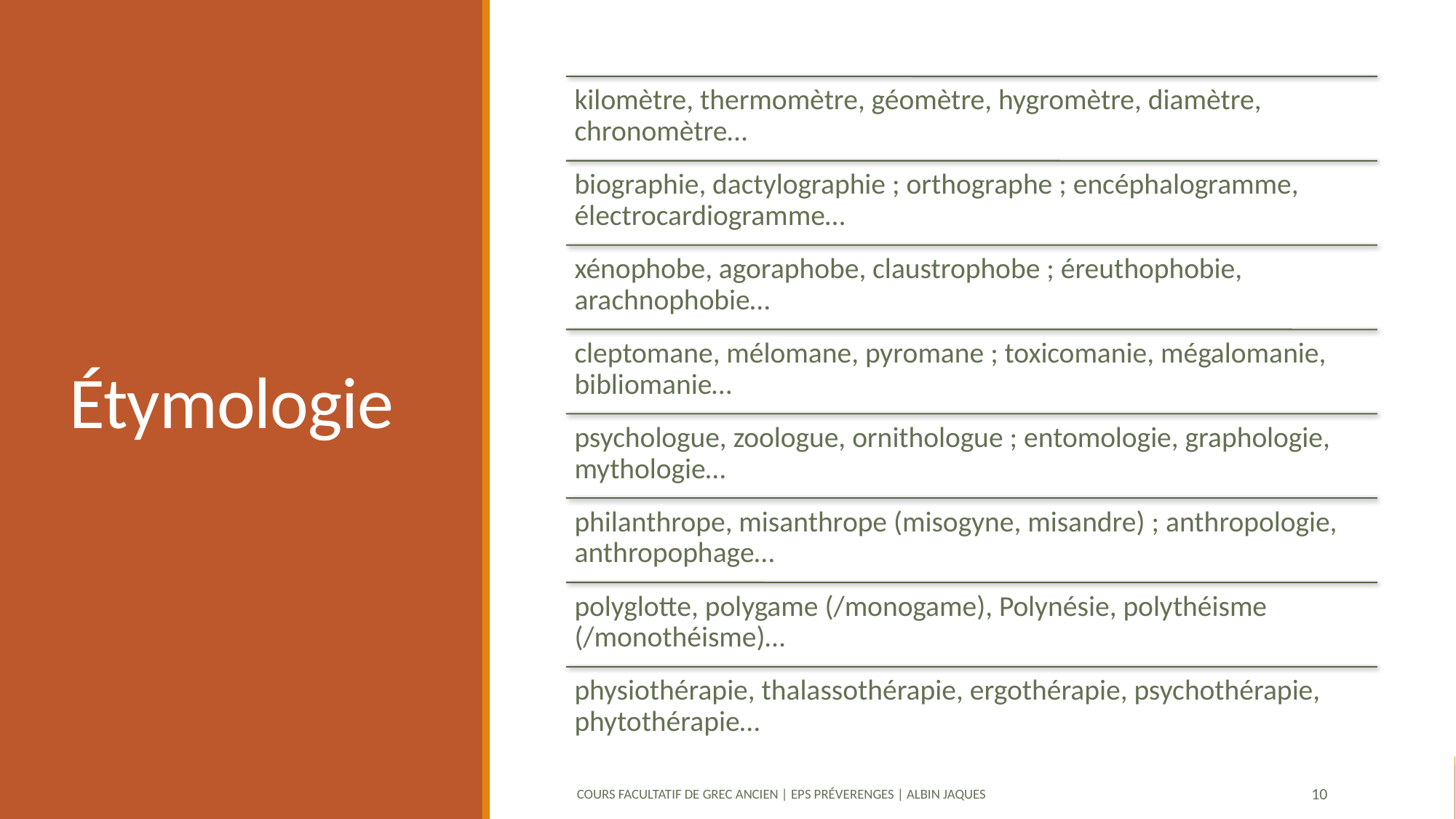

# Étymologie
kilomètre, thermomètre, géomètre, hygromètre, diamètre, chronomètre…
biographie, dactylographie ; orthographe ; encéphalogramme, électrocardiogramme…
xénophobe, agoraphobe, claustrophobe ; éreuthophobie, arachnophobie…
cleptomane, mélomane, pyromane ; toxicomanie, mégalomanie, bibliomanie…
psychologue, zoologue, ornithologue ; entomologie, graphologie, mythologie…
philanthrope, misanthrope (misogyne, misandre) ; anthropologie, anthropophage…
polyglotte, polygame (/monogame), Polynésie, polythéisme (/monothéisme)…
physiothérapie, thalassothérapie, ergothérapie, psychothérapie, phytothérapie…
Cours facultatif de grec ancien | EPS Préverenges | Albin Jaques
10